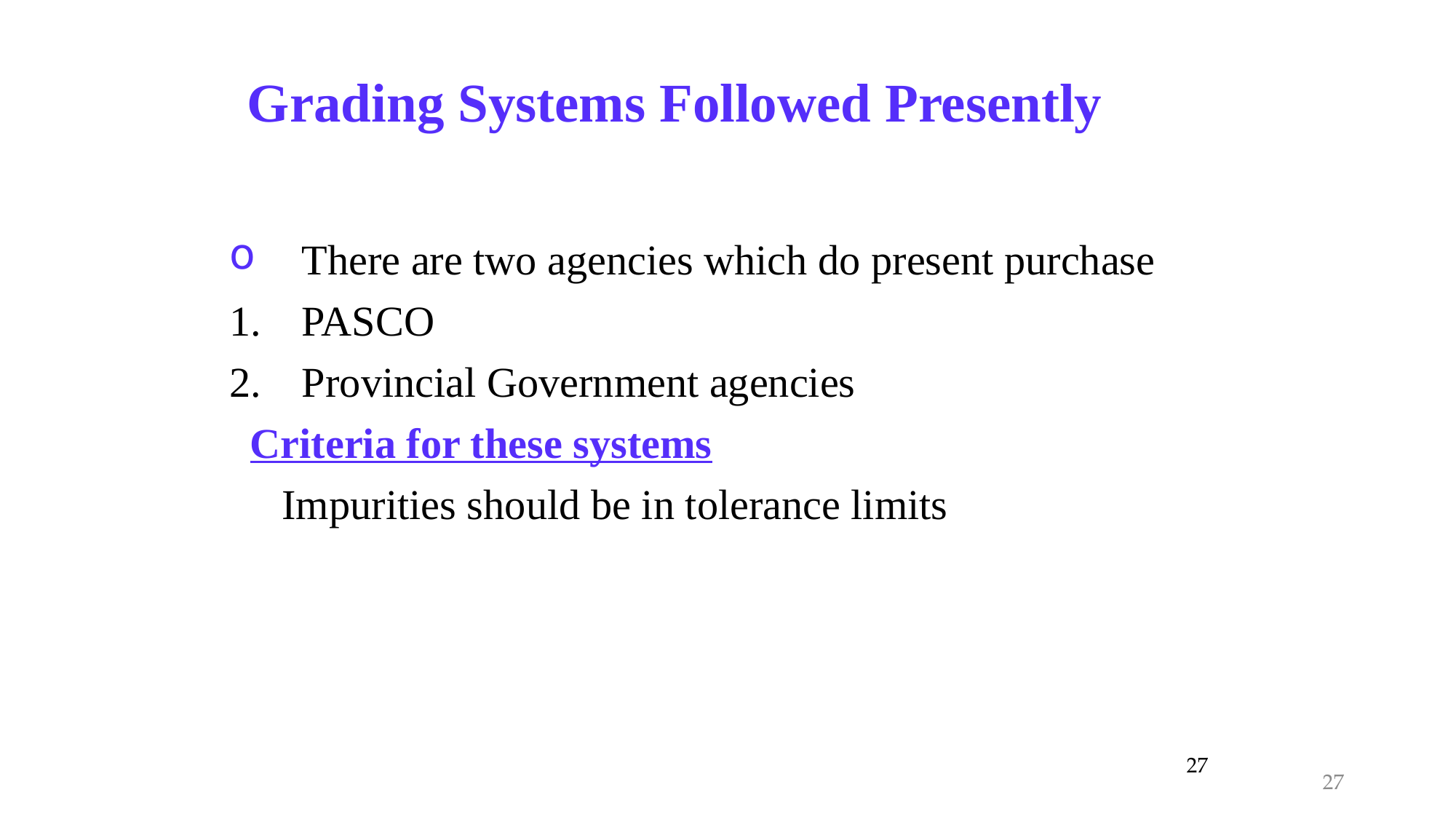

# Grading Systems Followed Presently
There are two agencies which do present purchase
PASCO
Provincial Government agencies
  Criteria for these systems
     Impurities should be in tolerance limits
27
27